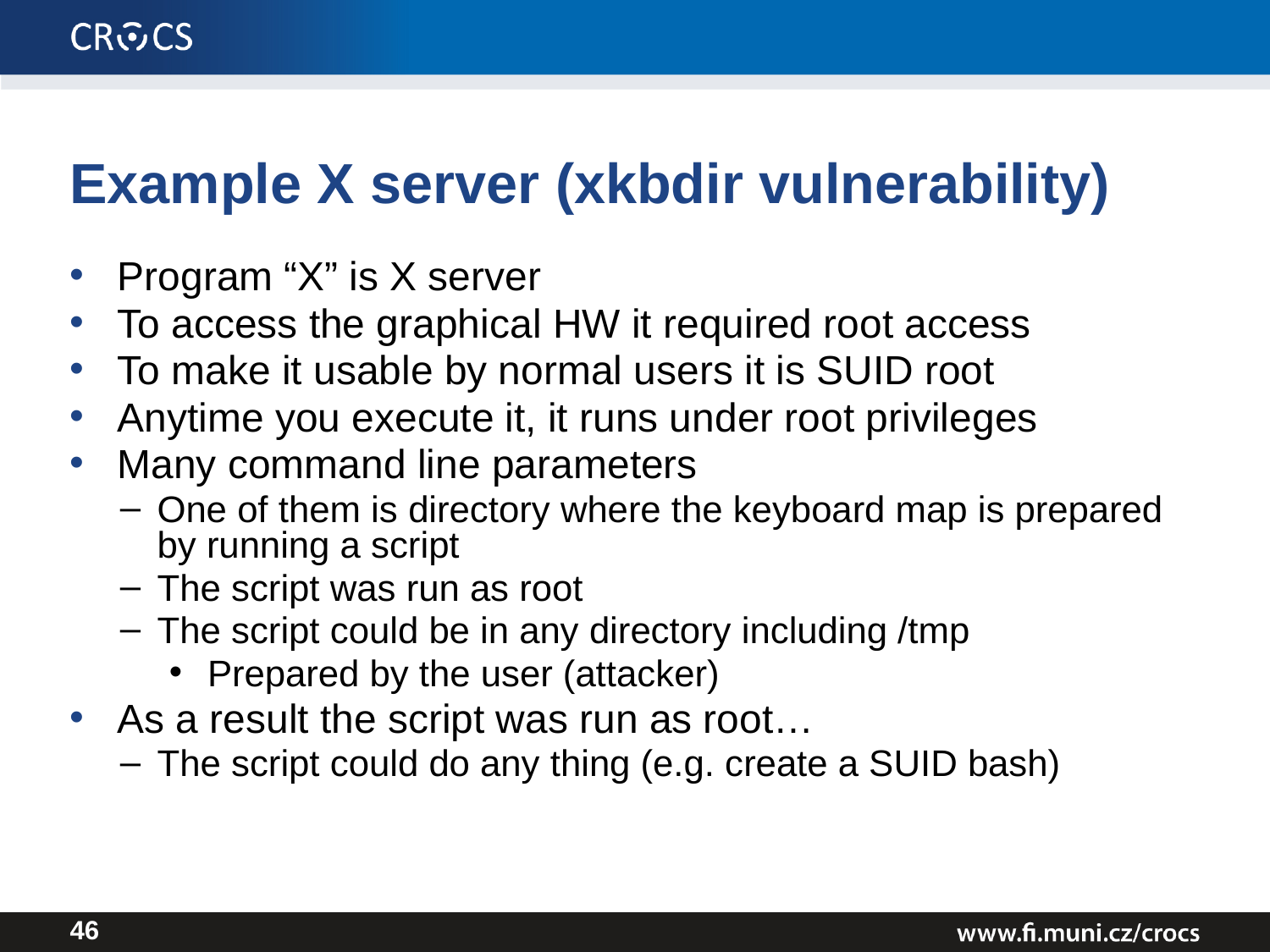

# Example X server (xkbdir vulnerability)
Program “X” is X server
To access the graphical HW it required root access
To make it usable by normal users it is SUID root
Anytime you execute it, it runs under root privileges
Many command line parameters
One of them is directory where the keyboard map is prepared by running a script
The script was run as root
The script could be in any directory including /tmp
Prepared by the user (attacker)
As a result the script was run as root…
The script could do any thing (e.g. create a SUID bash)
46